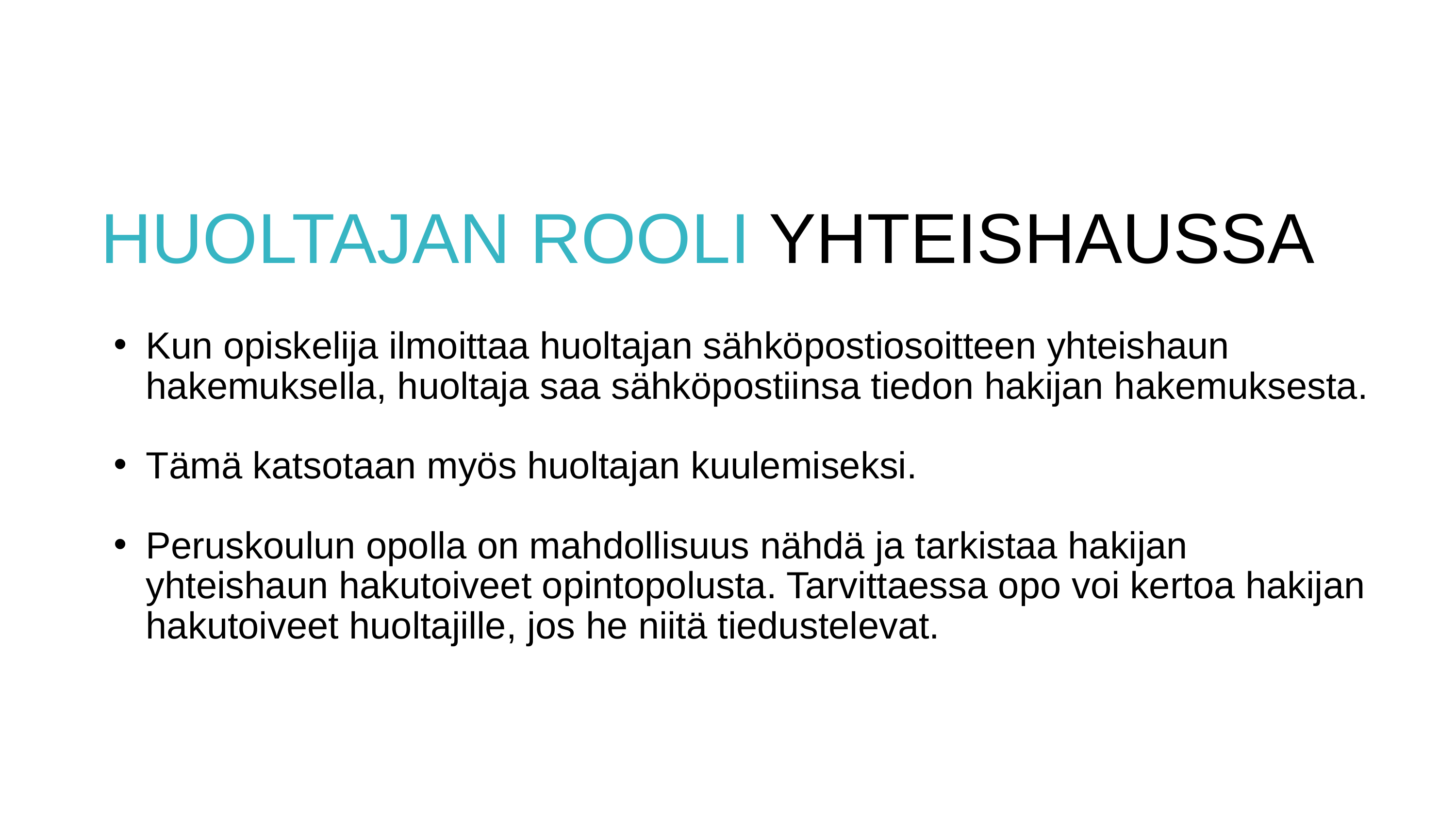

HUOLTAJAN ROOLI YHTEISHAUSSA
Kun opiskelija ilmoittaa huoltajan sähköpostiosoitteen yhteishaun hakemuksella, huoltaja saa sähköpostiinsa tiedon hakijan hakemuksesta.

Tämä katsotaan myös huoltajan kuulemiseksi.

Peruskoulun opolla on mahdollisuus nähdä ja tarkistaa hakijan yhteishaun hakutoiveet opintopolusta. Tarvittaessa opo voi kertoa hakijan hakutoiveet huoltajille, jos he niitä tiedustelevat.